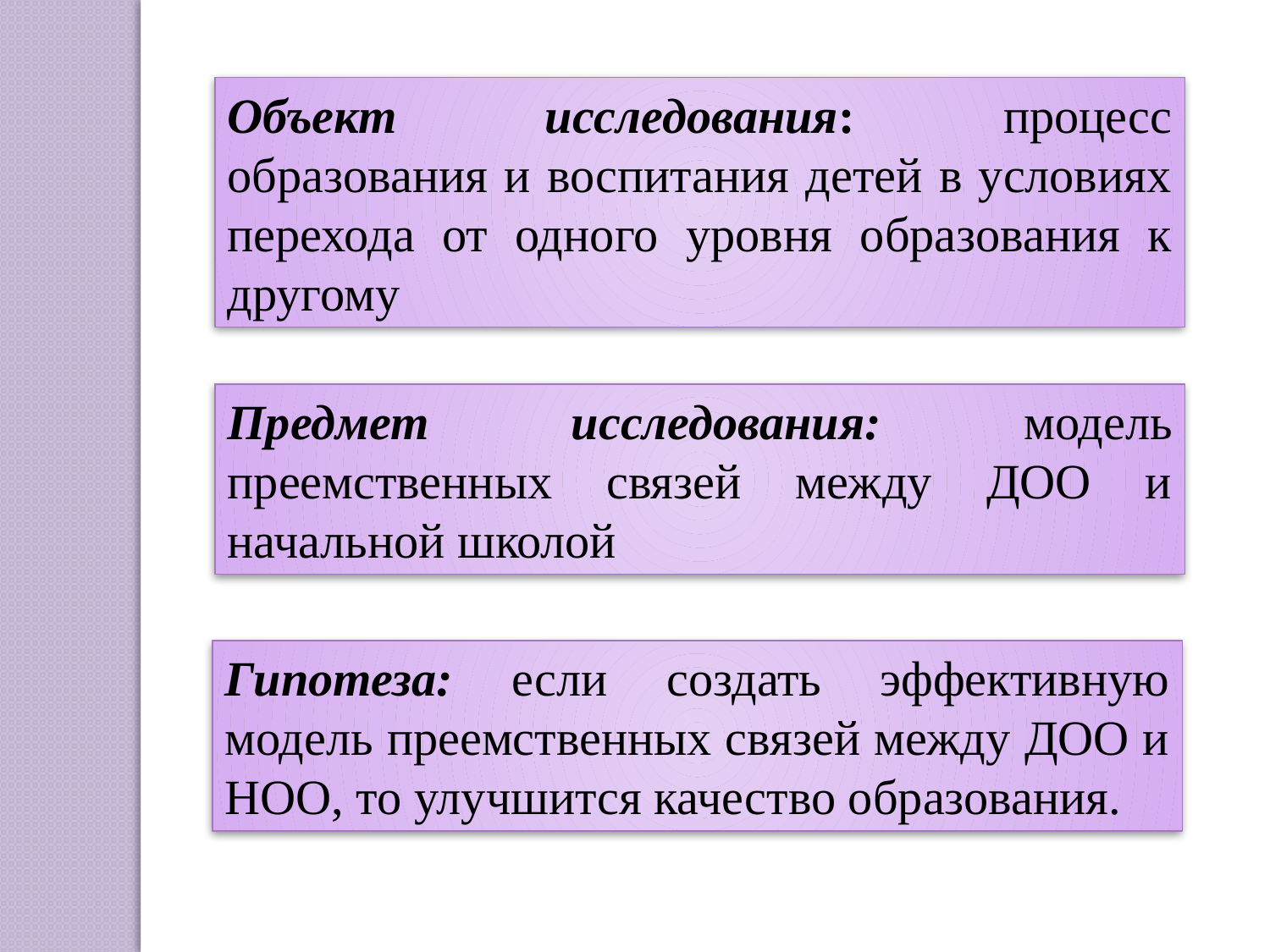

Объект исследования: процесс образования и воспитания детей в условиях перехода от одного уровня образования к другому
Предмет исследования: модель преемственных связей между ДОО и начальной школой
Гипотеза: если создать эффективную модель преемственных связей между ДОО и НОО, то улучшится качество образования.